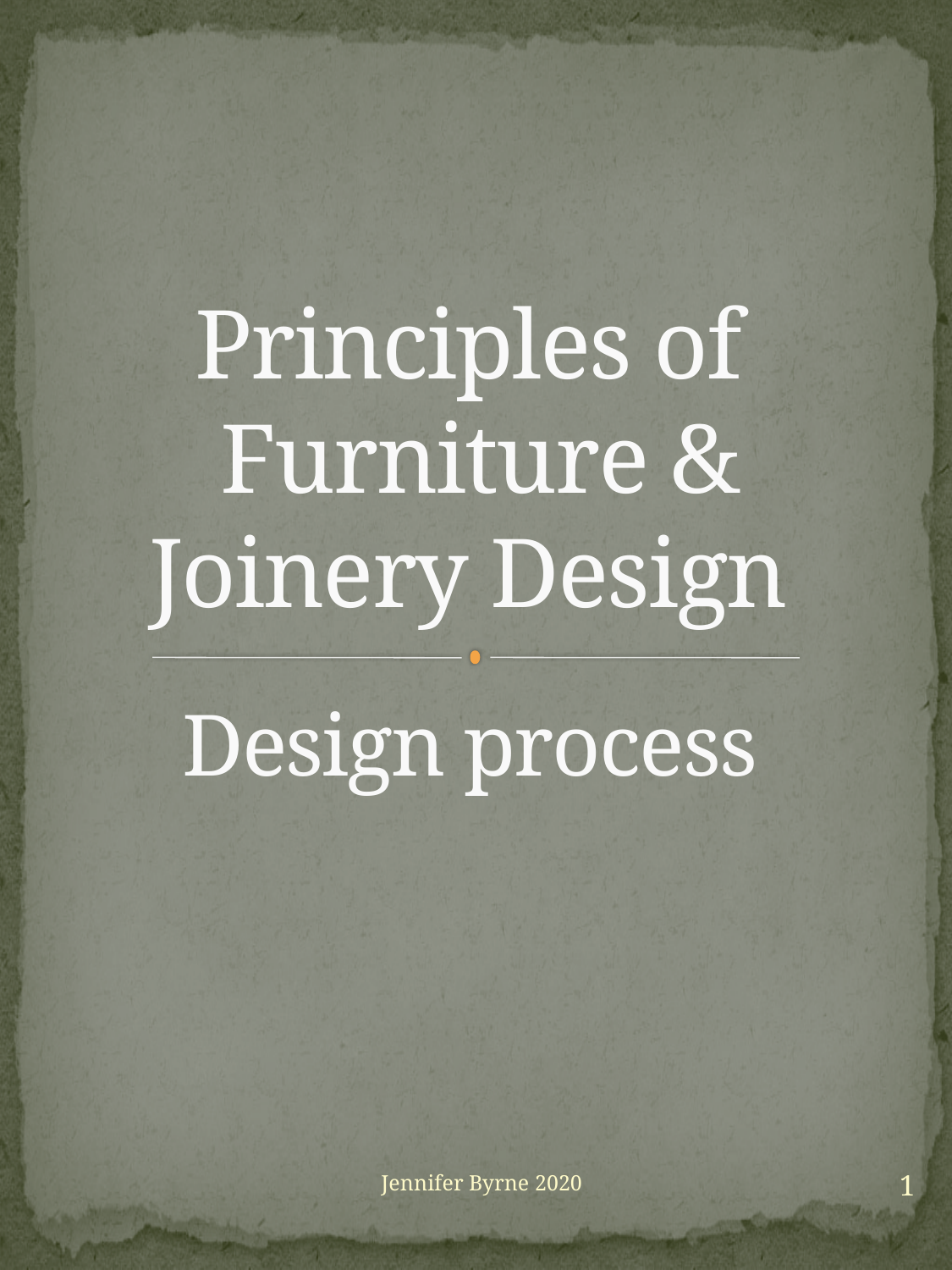

# Principles of Furniture & Joinery Design
Design process
1
Jennifer Byrne 2020